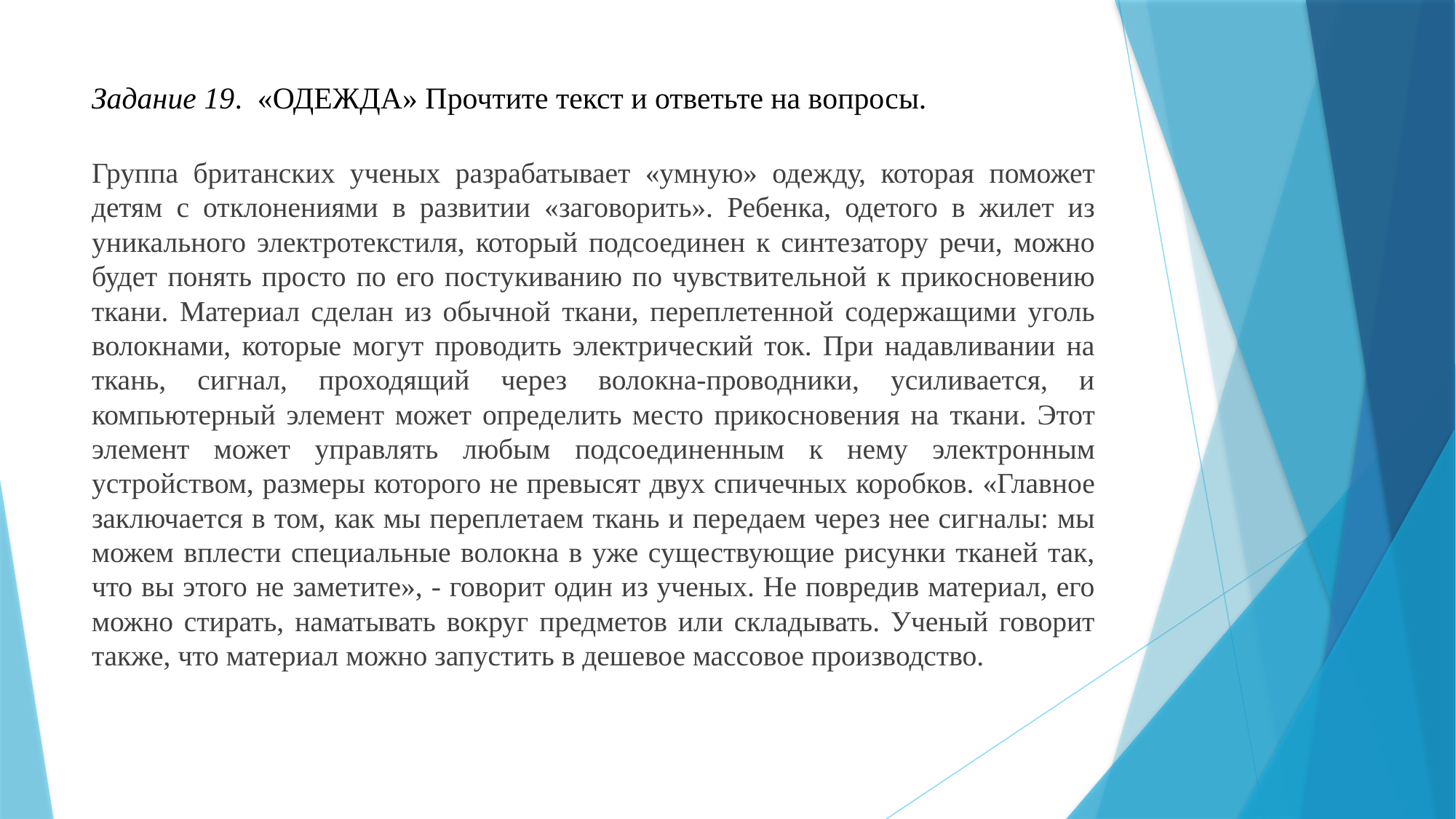

# Задание 19.  «ОДЕЖДА» Прочтите текст и ответьте на вопросы.
Группа британских ученых разрабатывает «умную» одежду, которая поможет детям с отклонениями в развитии «заговорить». Ребенка, одетого в жилет из уникального электротекстиля, который подсоединен к синтезатору речи, можно будет понять просто по его постукиванию по чувствительной к прикосновению ткани. Материал сделан из обычной ткани, переплетенной содержащими уголь волокнами, которые могут проводить электрический ток. При надавливании на ткань, сигнал, проходящий через волокна-проводники, усиливается, и компьютерный элемент может определить место прикосновения на ткани. Этот элемент может управлять любым подсоединенным к нему электронным устройством, размеры которого не превысят двух спичечных коробков. «Главное заключается в том, как мы переплетаем ткань и передаем через нее сигналы: мы можем вплести специальные волокна в уже существующие рисунки тканей так, что вы этого не заметите», - говорит один из ученых. Не повредив материал, его можно стирать, наматывать вокруг предметов или складывать. Ученый говорит также, что материал можно запустить в дешевое массовое производство.